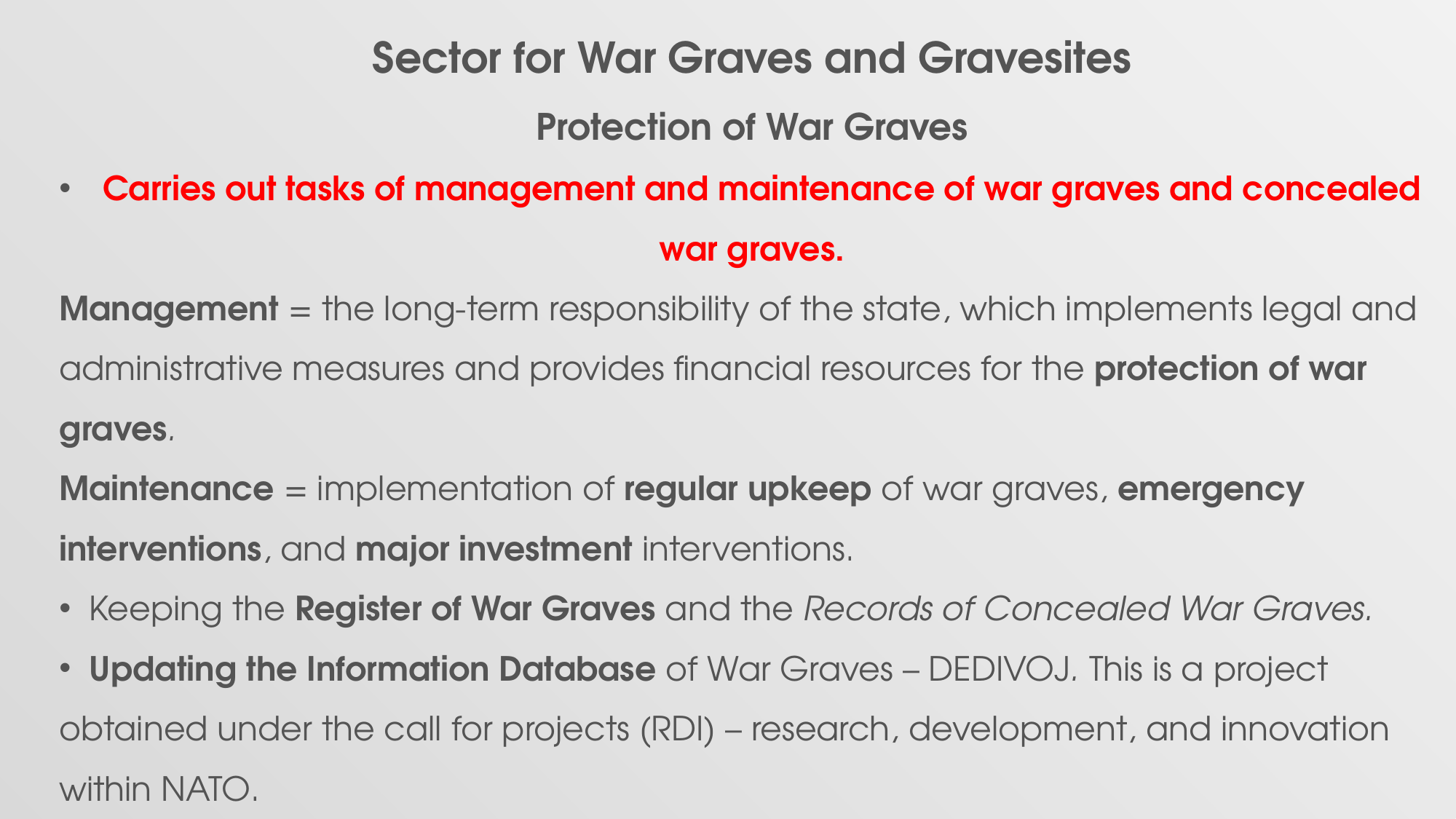

Sector for War Graves and Gravesites
Protection of War Graves
  Carries out tasks of management and maintenance of war graves and concealed  war graves.
Management = the long-term responsibility of the state, which implements legal and administrative measures and provides financial resources for the protection of war graves.
Maintenance = implementation of regular upkeep of war graves, emergency interventions, and major investment interventions.
  Keeping the Register of War Graves and the Records of Concealed War Graves.
  Updating the Information Database of War Graves – DEDIVOJ. This is a project obtained under the call for projects (RDI) – research, development, and innovation within NATO.